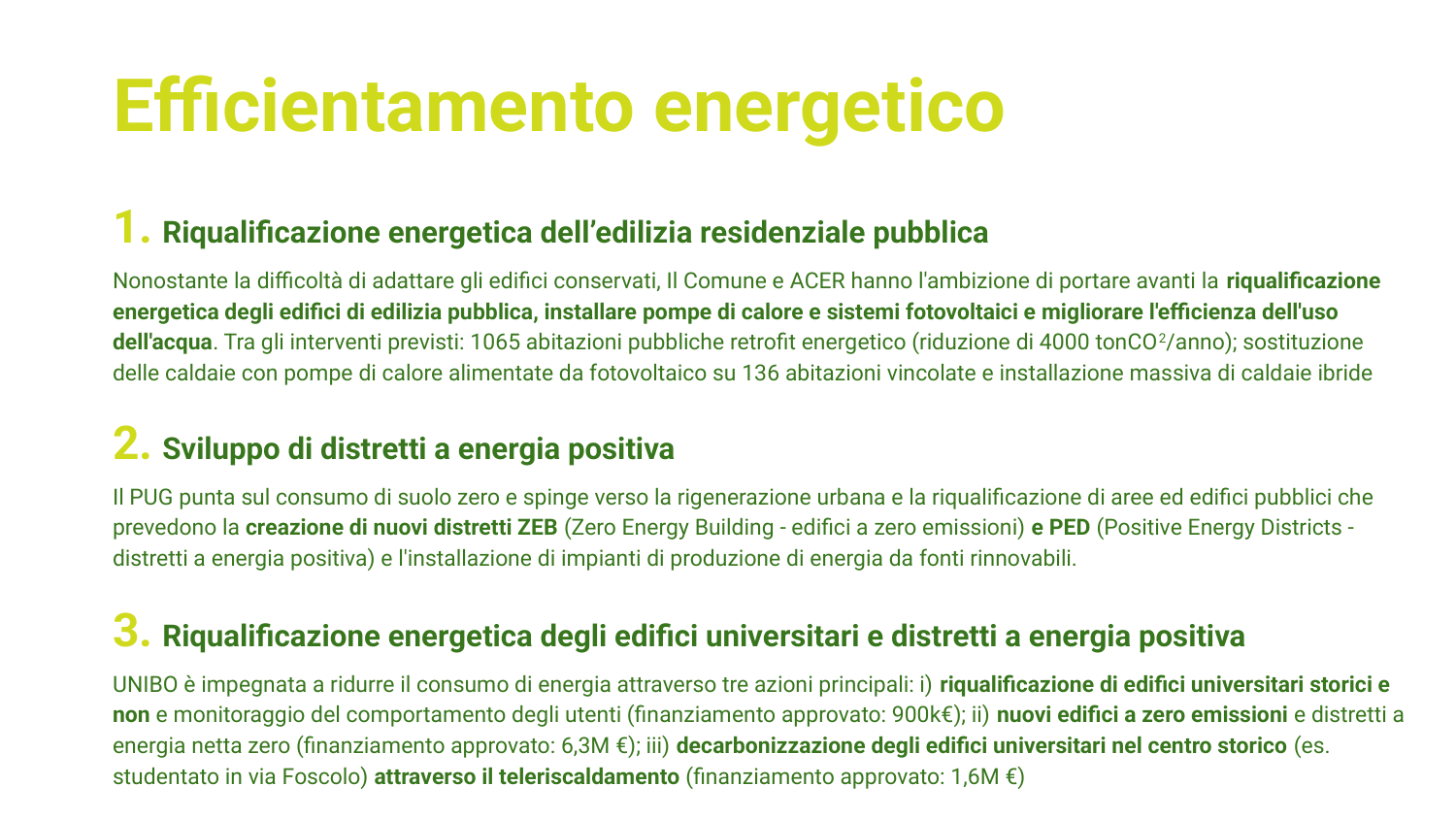

Efficientamento energetico
1. Riqualificazione energetica dell’edilizia residenziale pubblica
Nonostante la difficoltà di adattare gli edifici conservati, Il Comune e ACER hanno l'ambizione di portare avanti la riqualificazione energetica degli edifici di edilizia pubblica, installare pompe di calore e sistemi fotovoltaici e migliorare l'efficienza dell'uso dell'acqua. Tra gli interventi previsti: 1065 abitazioni pubbliche retrofit energetico (riduzione di 4000 tonCO2/anno); sostituzione delle caldaie con pompe di calore alimentate da fotovoltaico su 136 abitazioni vincolate e installazione massiva di caldaie ibride
2. Sviluppo di distretti a energia positiva
Il PUG punta sul consumo di suolo zero e spinge verso la rigenerazione urbana e la riqualificazione di aree ed edifici pubblici che prevedono la creazione di nuovi distretti ZEB (Zero Energy Building - edifici a zero emissioni) e PED (Positive Energy Districts - distretti a energia positiva) e l'installazione di impianti di produzione di energia da fonti rinnovabili.
3. Riqualificazione energetica degli edifici universitari e distretti a energia positiva
UNIBO è impegnata a ridurre il consumo di energia attraverso tre azioni principali: i) riqualificazione di edifici universitari storici e non e monitoraggio del comportamento degli utenti (finanziamento approvato: 900k€); ii) nuovi edifici a zero emissioni e distretti a energia netta zero (finanziamento approvato: 6,3M €); iii) decarbonizzazione degli edifici universitari nel centro storico (es. studentato in via Foscolo) attraverso il teleriscaldamento (finanziamento approvato: 1,6M €)